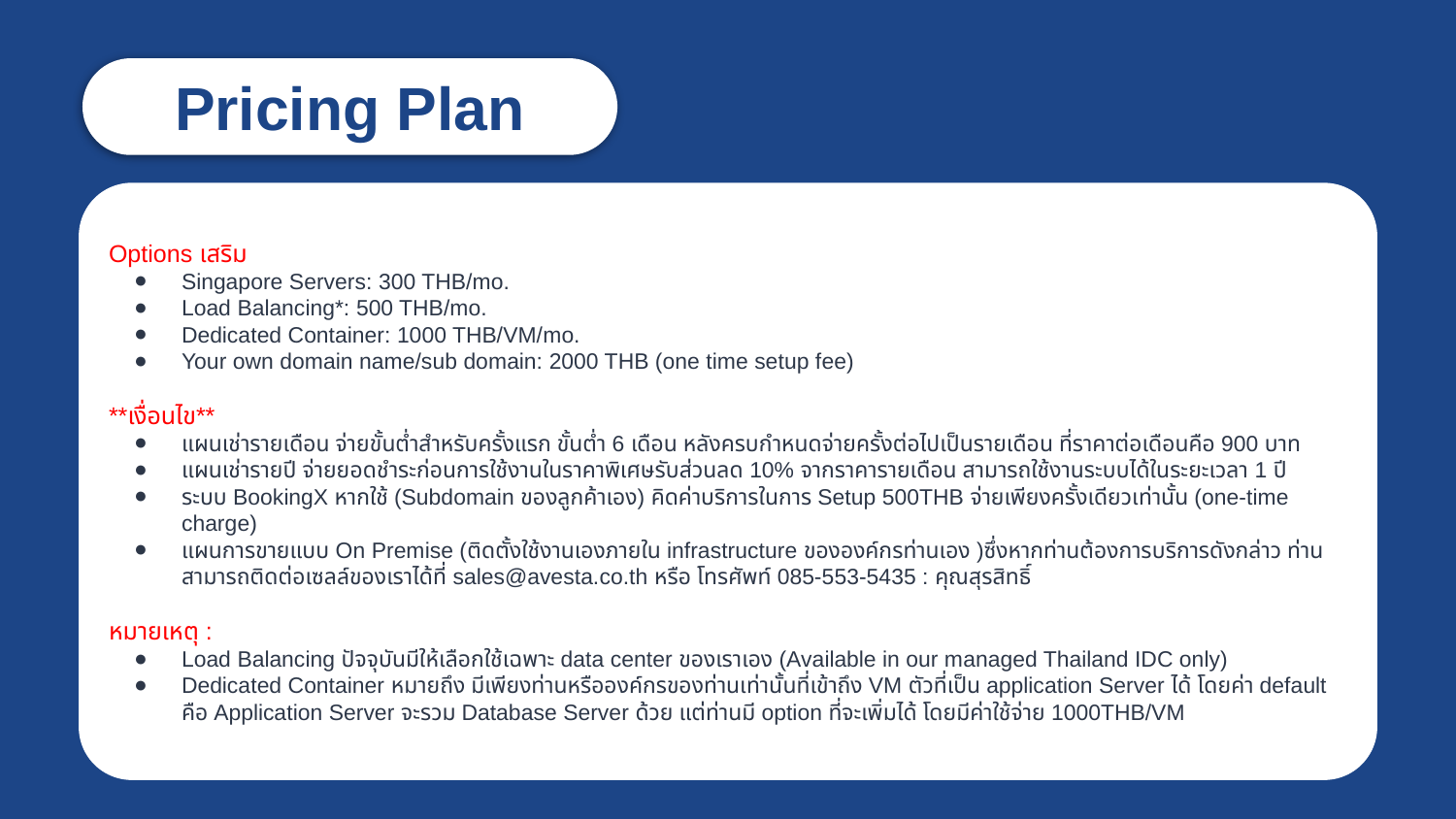

Pricing Plan

Options เสริม
Singapore Servers: 300 THB/mo.
Load Balancing*: 500 THB/mo.
Dedicated Container: 1000 THB/VM/mo.
Your own domain name/sub domain: 2000 THB (one time setup fee)

**เงื่อนไข**
แผนเช่ารายเดือน จ่ายขั้นต่ำสำหรับครั้งแรก ขั้นต่ำ 6 เดือน หลังครบกำหนดจ่ายครั้งต่อไปเป็นรายเดือน ที่ราคาต่อเดือนคือ 900 บาท
แผนเช่ารายปี จ่ายยอดชำระก่อนการใช้งานในราคาพิเศษรับส่วนลด 10% จากราคารายเดือน สามารถใช้งานระบบได้ในระยะเวลา 1 ปี
ระบบ BookingX หากใช้ (Subdomain ของลูกค้าเอง) คิดค่าบริการในการ Setup 500THB จ่ายเพียงครั้งเดียวเท่านั้น (one-time charge)
แผนการขายแบบ On Premise (ติดตั้งใช้งานเองภายใน infrastructure ขององค์กรท่านเอง )ซึ่งหากท่านต้องการบริการดังกล่าว ท่านสามารถติดต่อเซลล์ของเราได้ที่ sales@avesta.co.th หรือ โทรศัพท์ 085-553-5435 : คุณสุรสิทธิ์

หมายเหตุ :
Load Balancing ปัจจุบันมีให้เลือกใช้เฉพาะ data center ของเราเอง (Available in our managed Thailand IDC only)
Dedicated Container หมายถึง มีเพียงท่านหรือองค์กรของท่านเท่านั้นที่เข้าถึง VM ตัวที่เป็น application Server ได้ โดยค่า default คือ Application Server จะรวม Database Server ด้วย แต่ท่านมี option ที่จะเพิ่มได้ โดยมีค่าใช้จ่าย 1000THB/VM